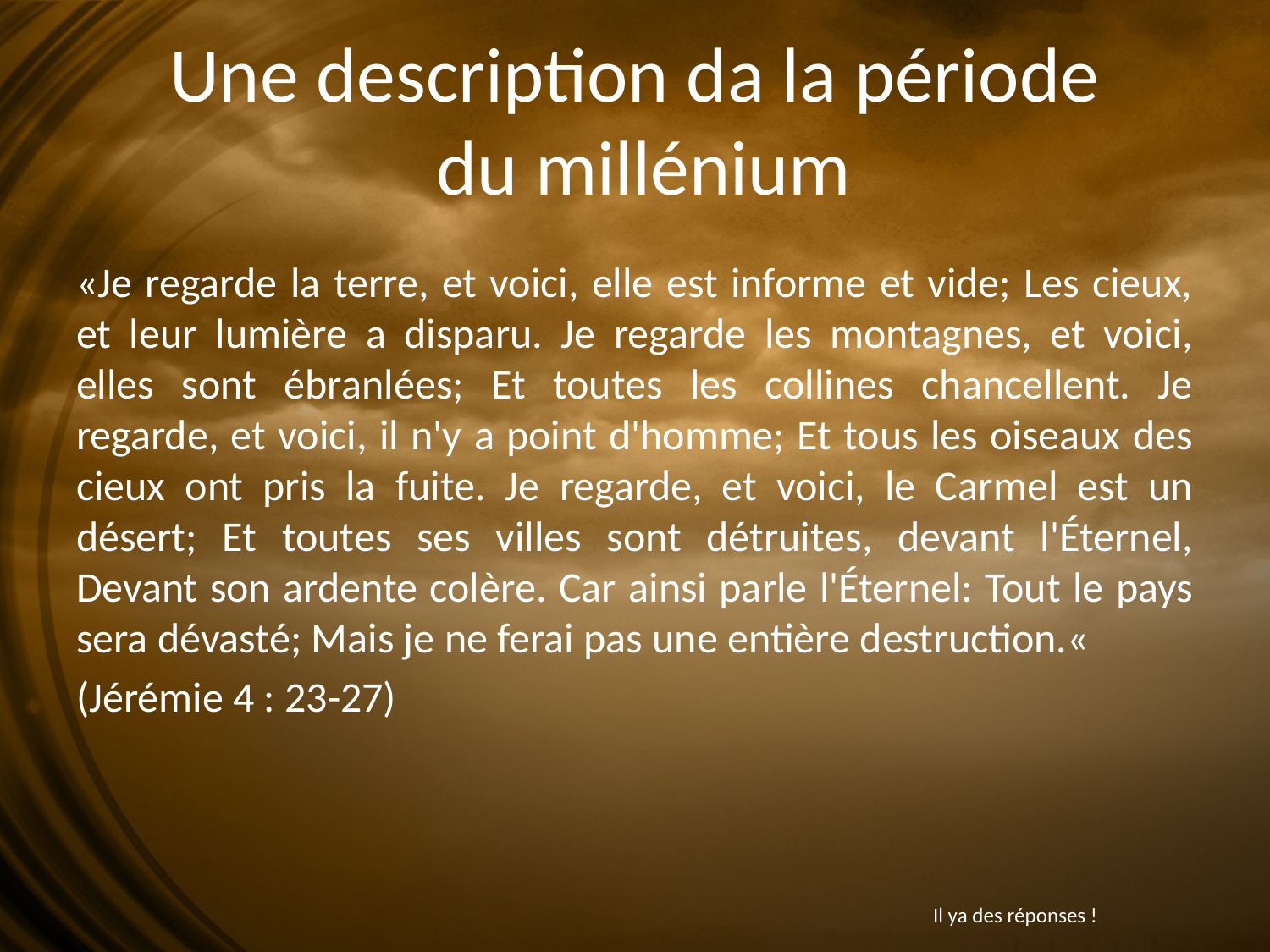

# Une description da la période du millénium
«Je regarde la terre, et voici, elle est informe et vide; Les cieux, et leur lumière a disparu. Je regarde les montagnes, et voici, elles sont ébranlées; Et toutes les collines chancellent. Je regarde, et voici, il n'y a point d'homme; Et tous les oiseaux des cieux ont pris la fuite. Je regarde, et voici, le Carmel est un désert; Et toutes ses villes sont détruites, devant l'Éternel, Devant son ardente colère. Car ainsi parle l'Éternel: Tout le pays sera dévasté; Mais je ne ferai pas une entière destruction.«
(Jérémie 4 : 23-27)
Il ya des réponses !